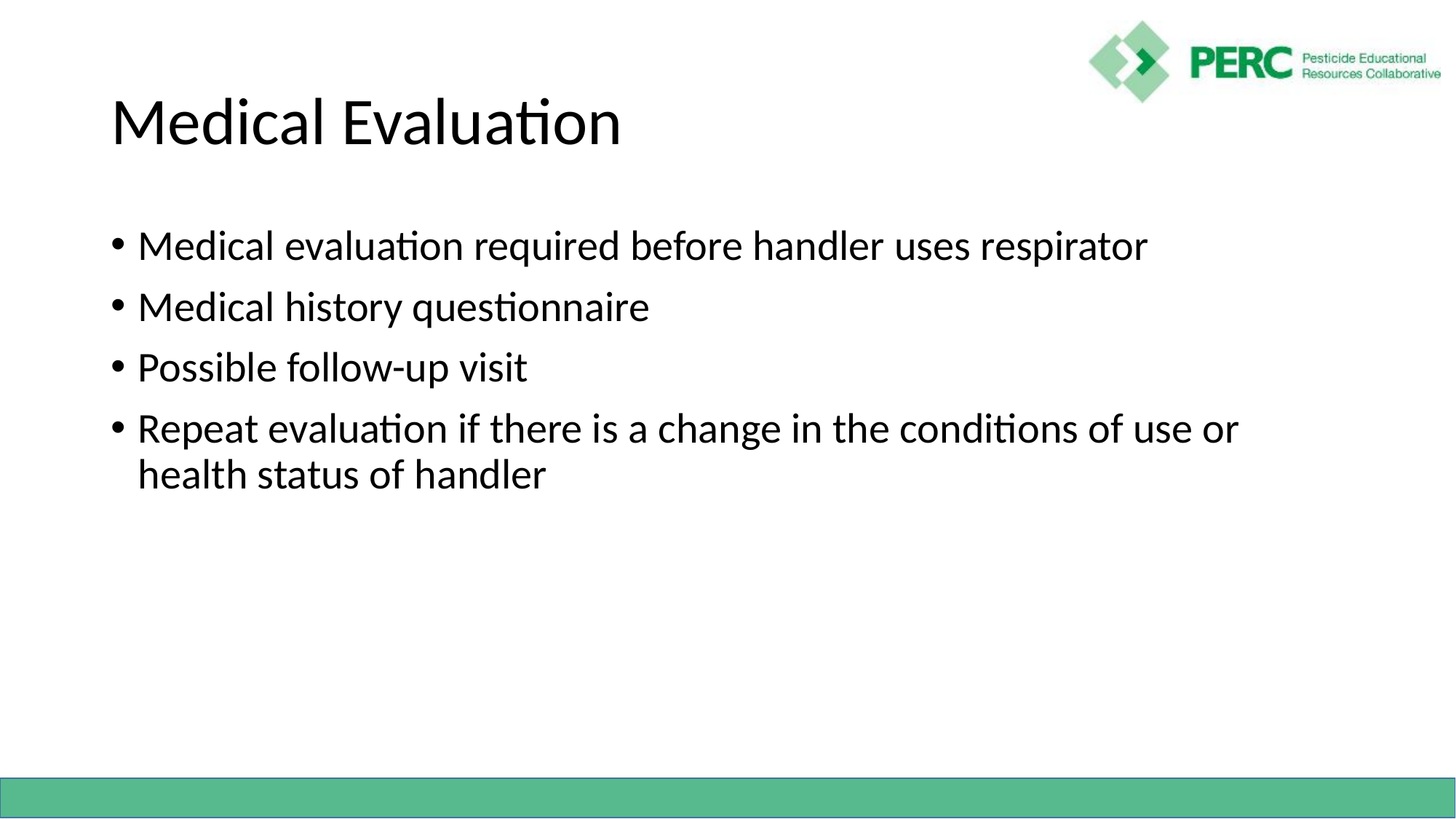

# Medical Evaluation
Medical evaluation required before handler uses respirator
Medical history questionnaire
Possible follow-up visit
Repeat evaluation if there is a change in the conditions of use or health status of handler